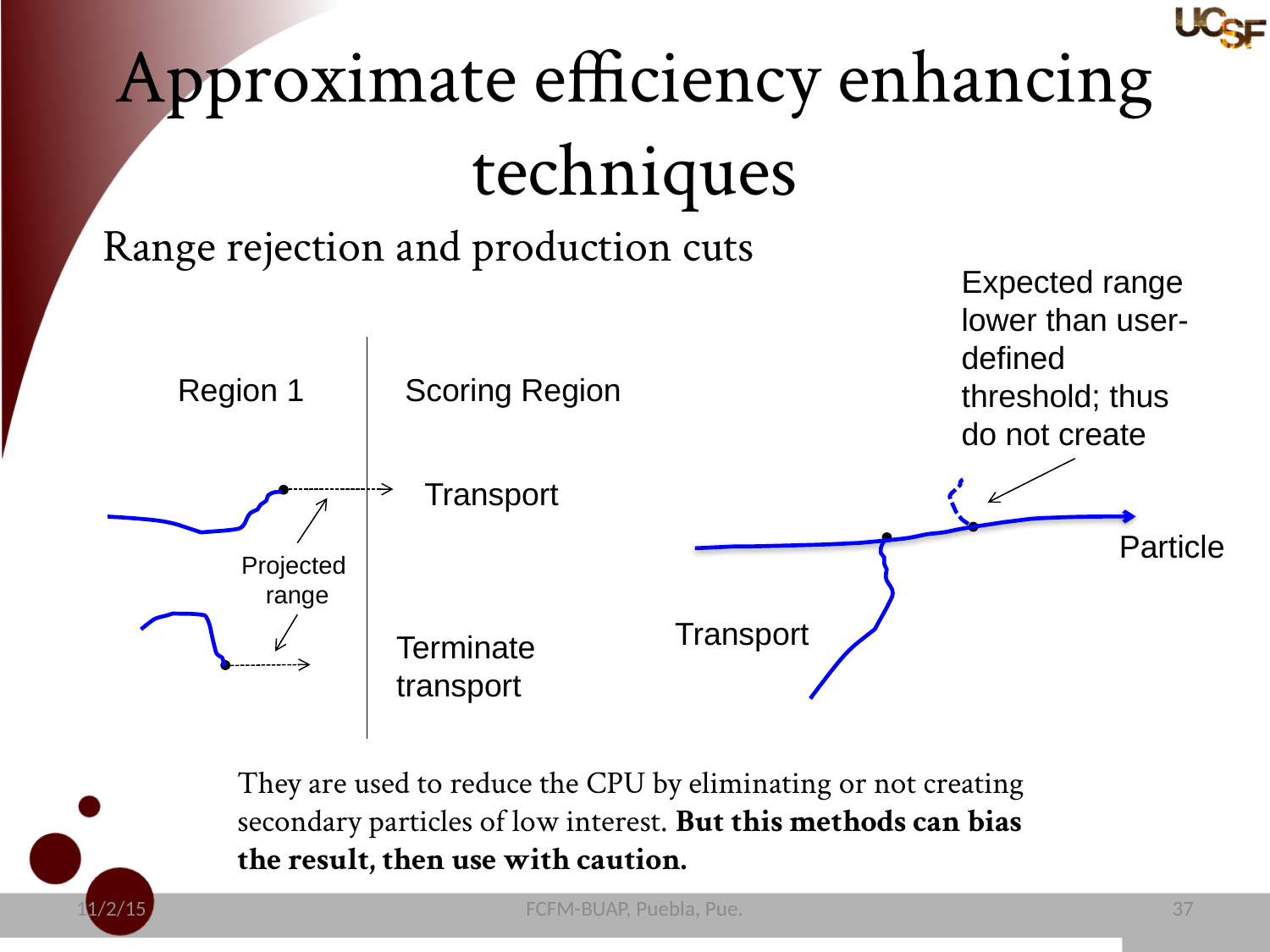

# Approximate efficiency enhancing techniques
Range rejection and production cuts
Expected range lower than user-defined threshold; thus do not create
Region 1
Scoring Region
Transport

Particle

Projected
range

Transport

Terminate
transport

They are used to reduce the CPU by eliminating or not creating secondary particles of low interest. But this methods can bias the result, then use with caution.
11/2/15
FCFM-BUAP, Puebla, Pue.
37